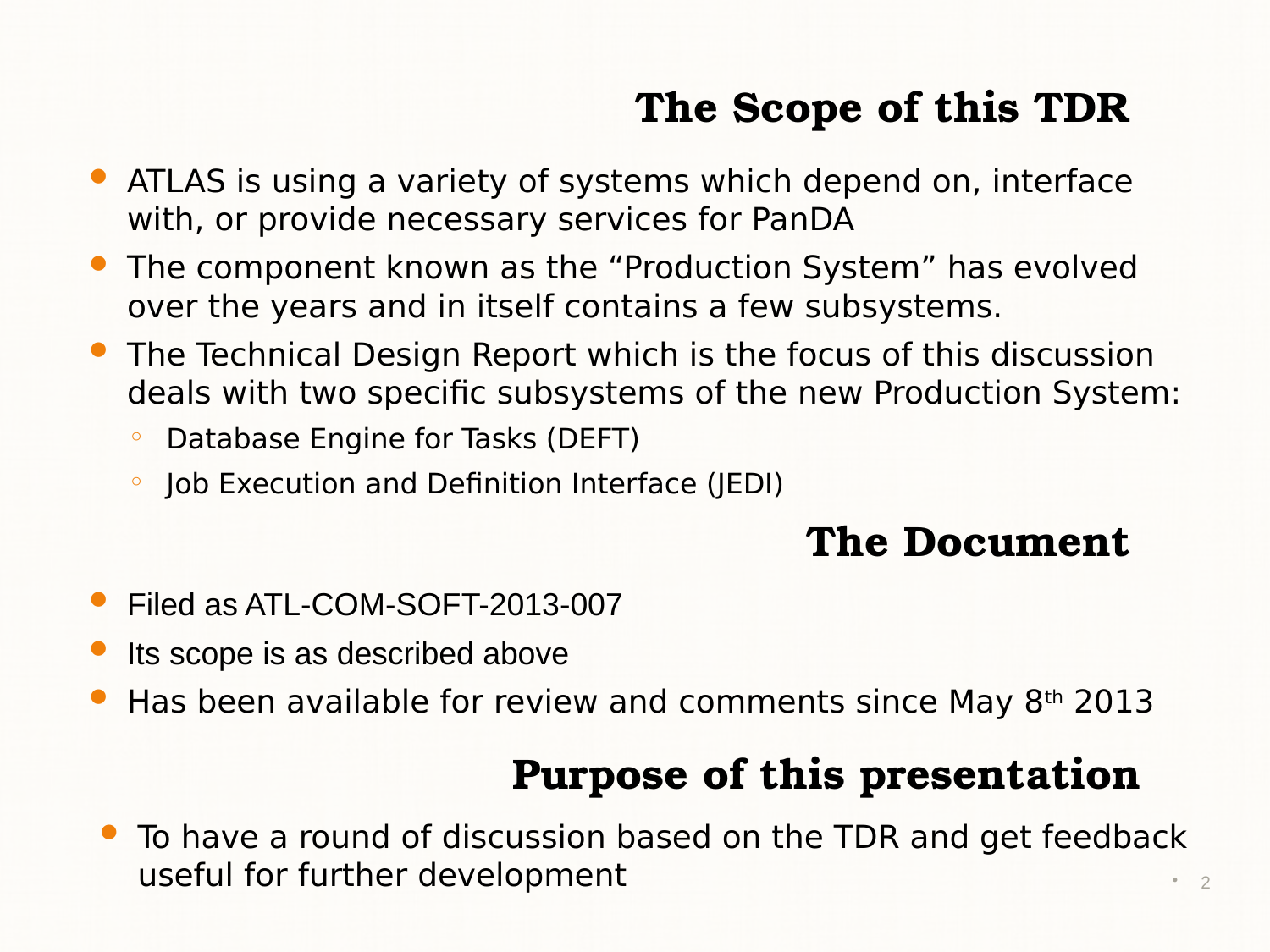

# The Scope of this TDR
ATLAS is using a variety of systems which depend on, interface with, or provide necessary services for PanDA
The component known as the “Production System” has evolved over the years and in itself contains a few subsystems.
The Technical Design Report which is the focus of this discussion deals with two specific subsystems of the new Production System:
Database Engine for Tasks (DEFT)
Job Execution and Definition Interface (JEDI)

The Document
Filed as ATL-COM-SOFT-2013-007
Its scope is as described above
Has been available for review and comments since May 8th 2013
Purpose of this presentation
To have a round of discussion based on the TDR and get feedback useful for further development
2